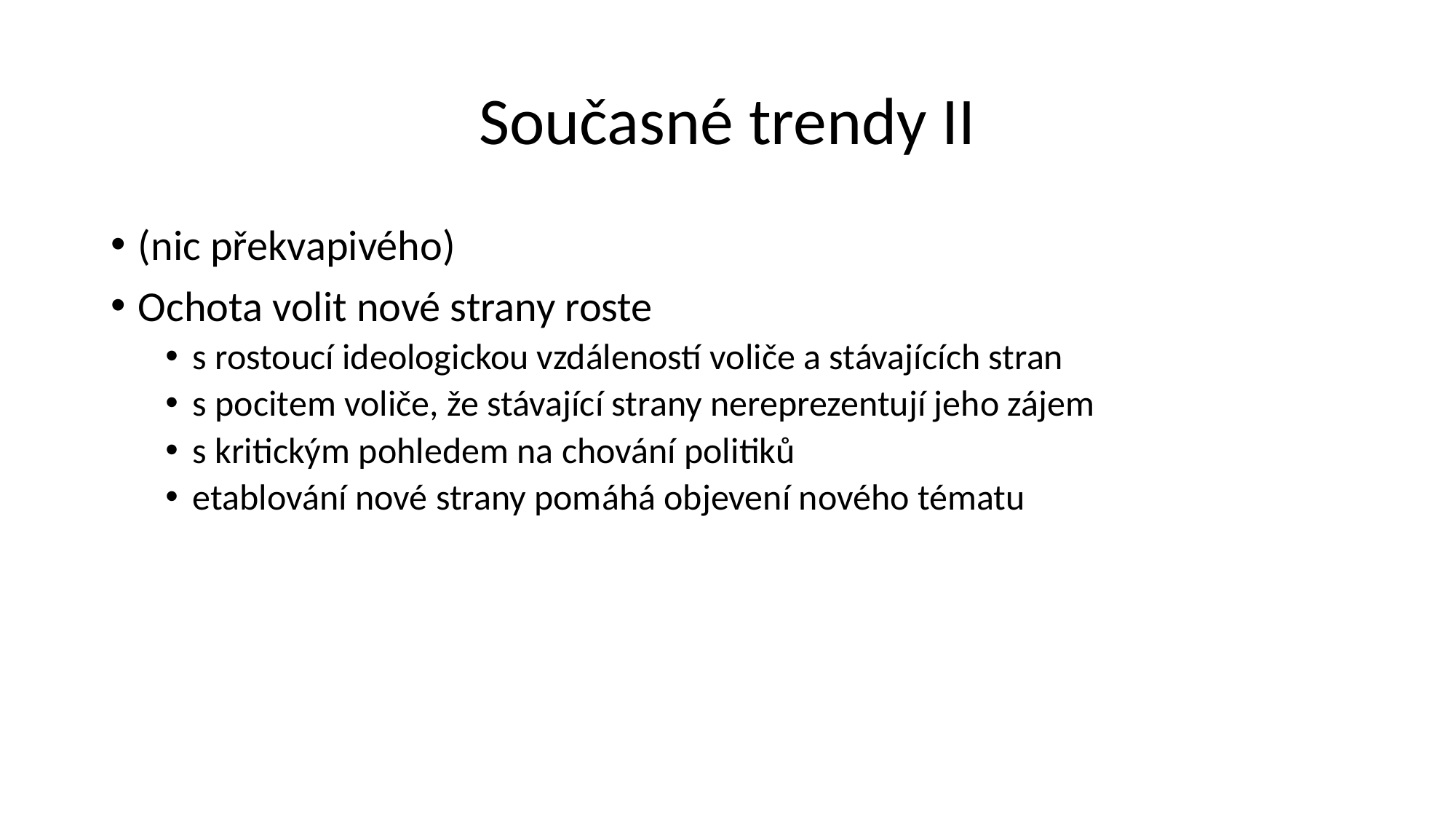

# Současné trendy II
(nic překvapivého)
Ochota volit nové strany roste
s rostoucí ideologickou vzdáleností voliče a stávajících stran
s pocitem voliče, že stávající strany nereprezentují jeho zájem
s kritickým pohledem na chování politiků
etablování nové strany pomáhá objevení nového tématu